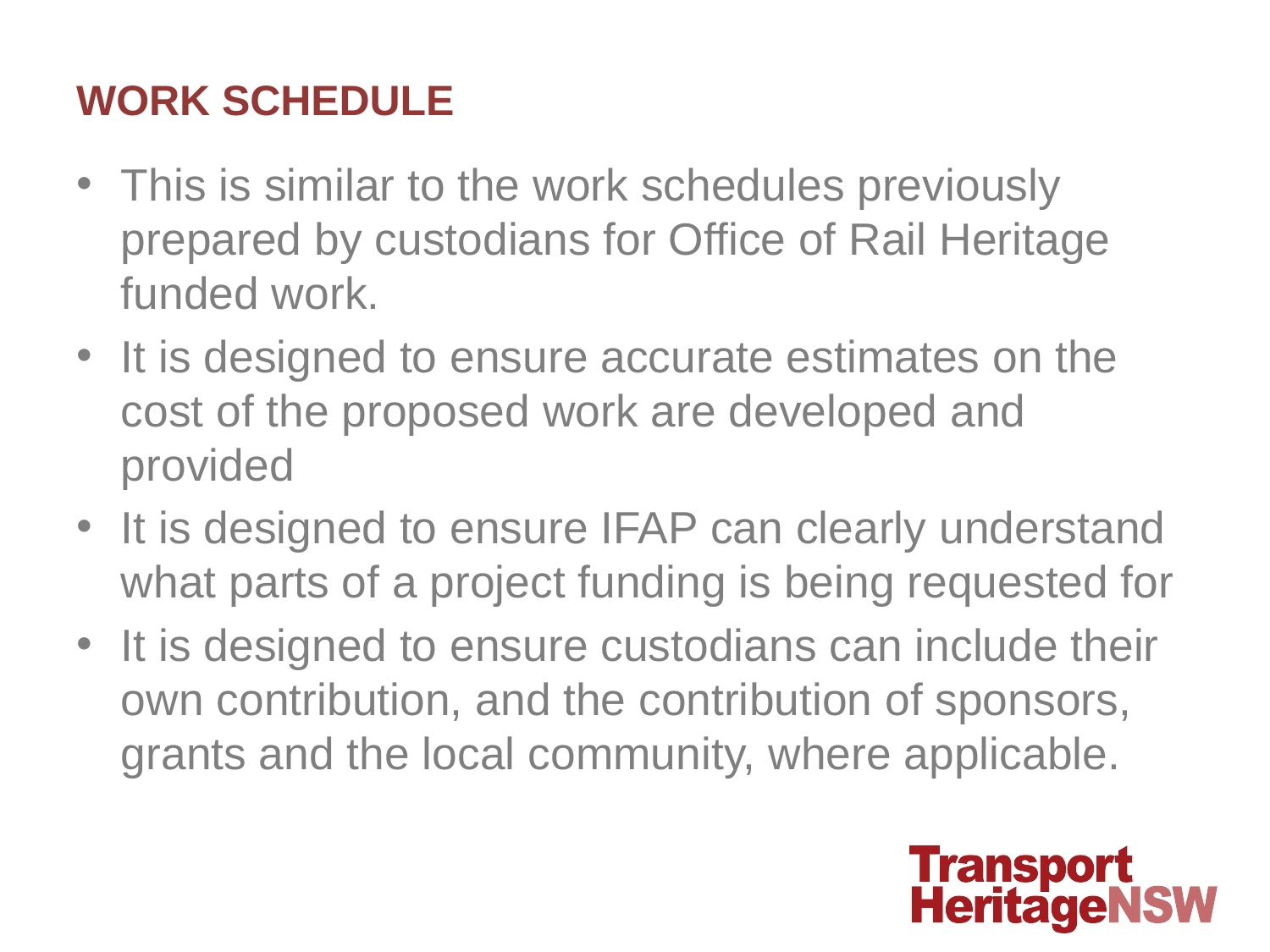

# WORK SCHEDULE
This is similar to the work schedules previously prepared by custodians for Office of Rail Heritage funded work.
It is designed to ensure accurate estimates on the cost of the proposed work are developed and provided
It is designed to ensure IFAP can clearly understand what parts of a project funding is being requested for
It is designed to ensure custodians can include their own contribution, and the contribution of sponsors, grants and the local community, where applicable.